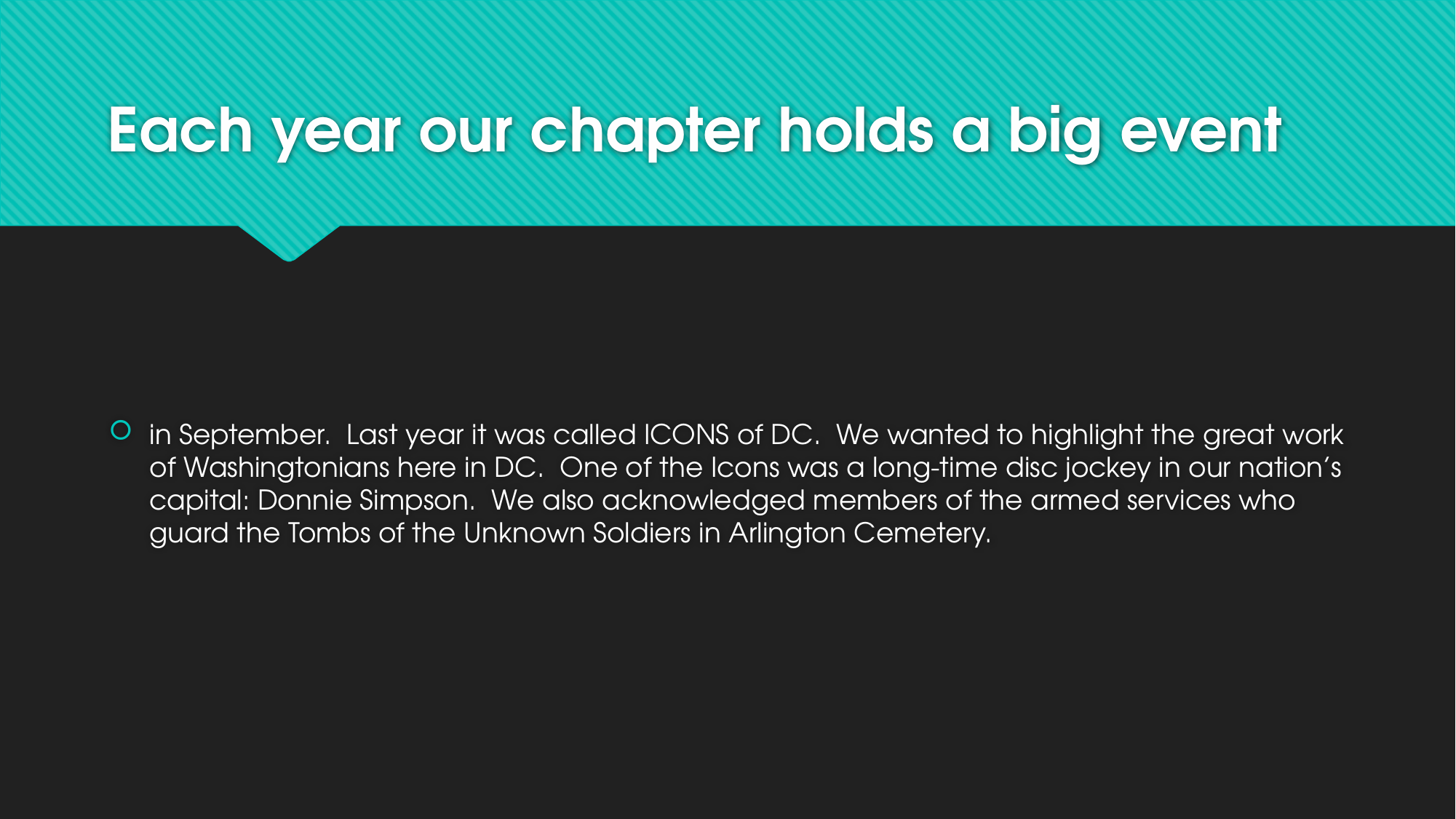

# Each year our chapter holds a big event
in September.  Last year it was called ICONS of DC.  We wanted to highlight the great work of Washingtonians here in DC.  One of the Icons was a long-time disc jockey in our nation’s capital: Donnie Simpson.  We also acknowledged members of the armed services who guard the Tombs of the Unknown Soldiers in Arlington Cemetery.